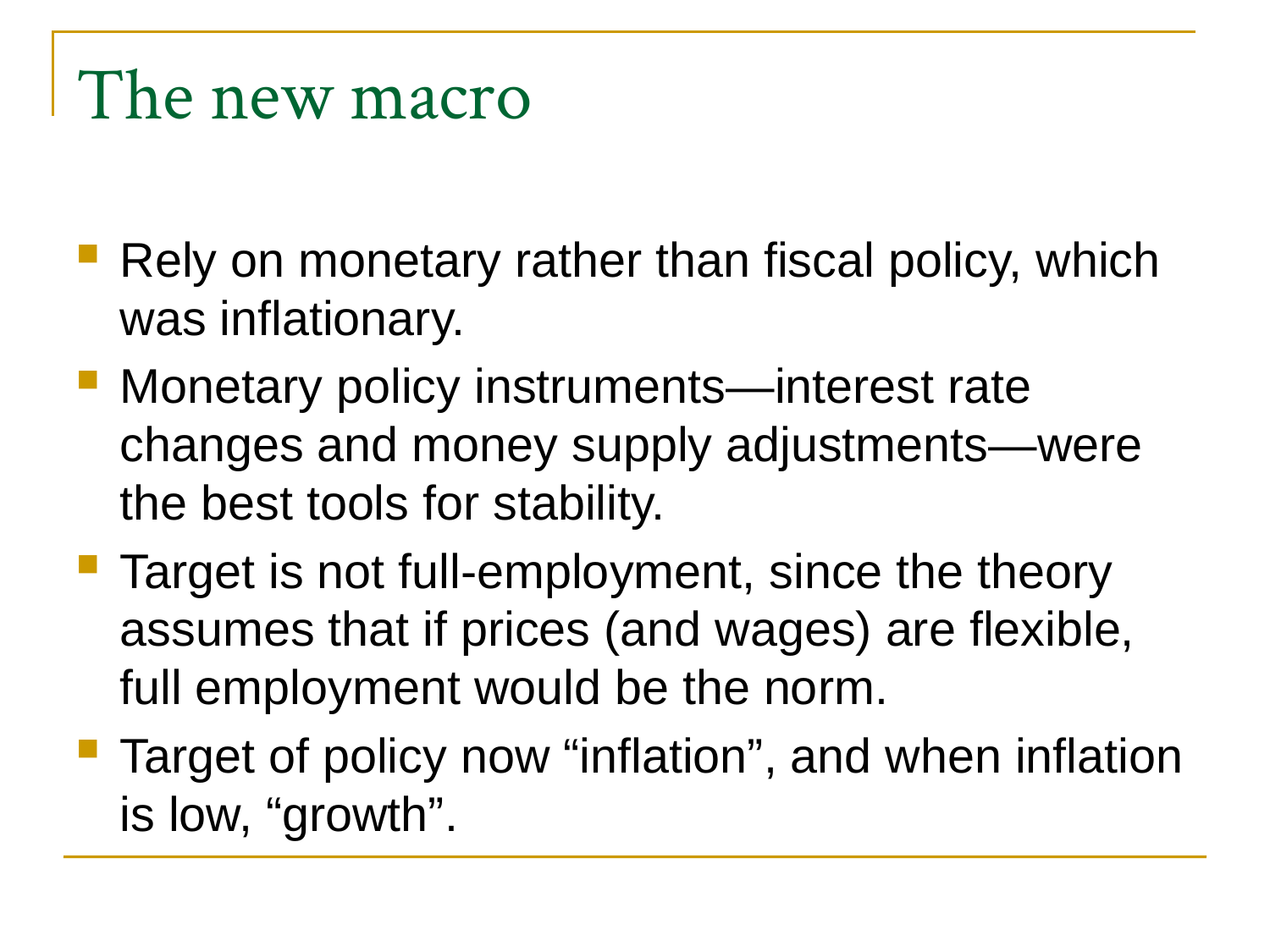

# The new macro
Rely on monetary rather than fiscal policy, which was inflationary.
Monetary policy instruments—interest rate changes and money supply adjustments—were the best tools for stability.
Target is not full-employment, since the theory assumes that if prices (and wages) are flexible, full employment would be the norm.
Target of policy now “inflation”, and when inflation is low, “growth”.